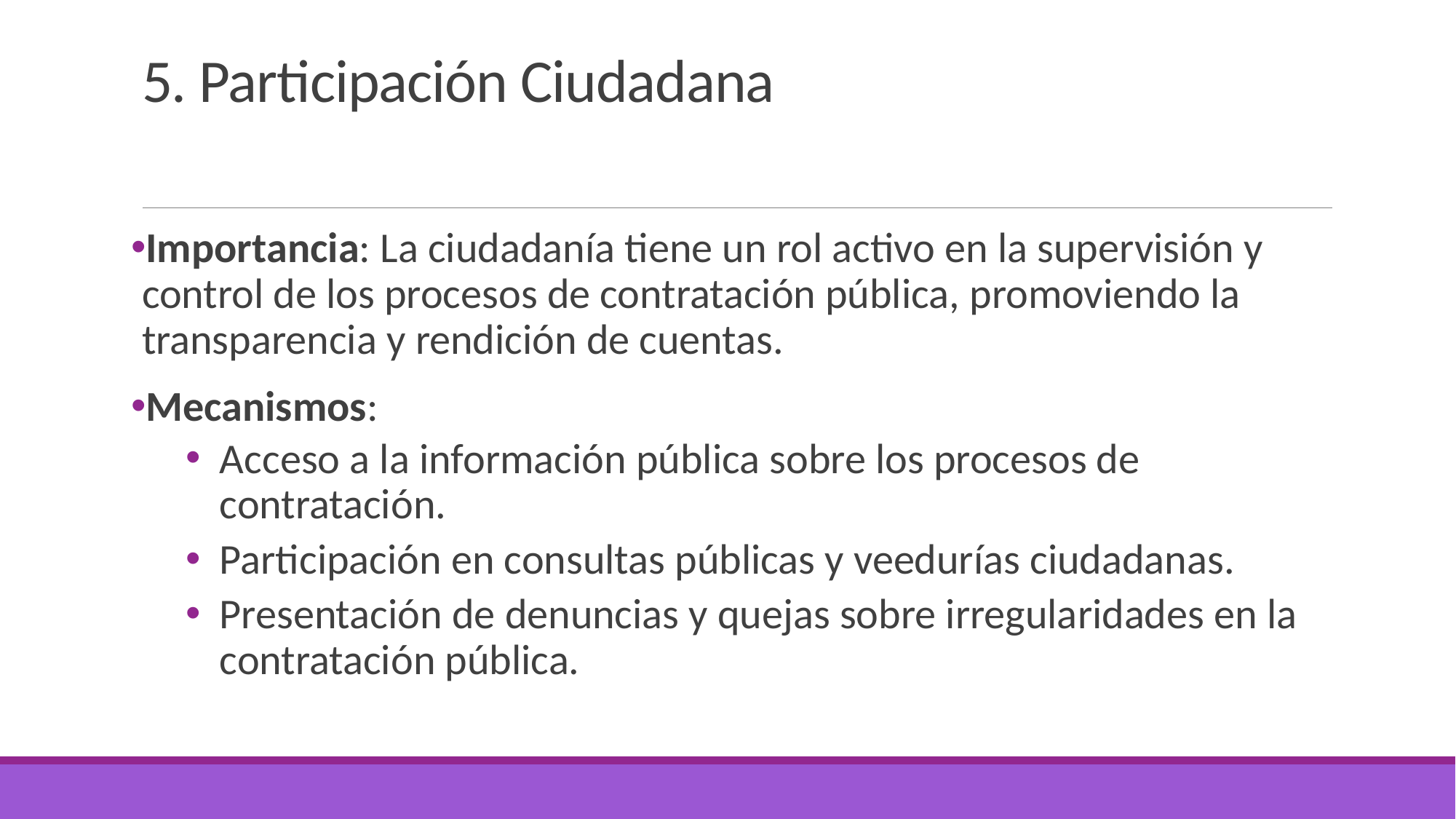

# 5. Participación Ciudadana
Importancia: La ciudadanía tiene un rol activo en la supervisión y control de los procesos de contratación pública, promoviendo la transparencia y rendición de cuentas.
Mecanismos:
Acceso a la información pública sobre los procesos de contratación.
Participación en consultas públicas y veedurías ciudadanas.
Presentación de denuncias y quejas sobre irregularidades en la contratación pública.